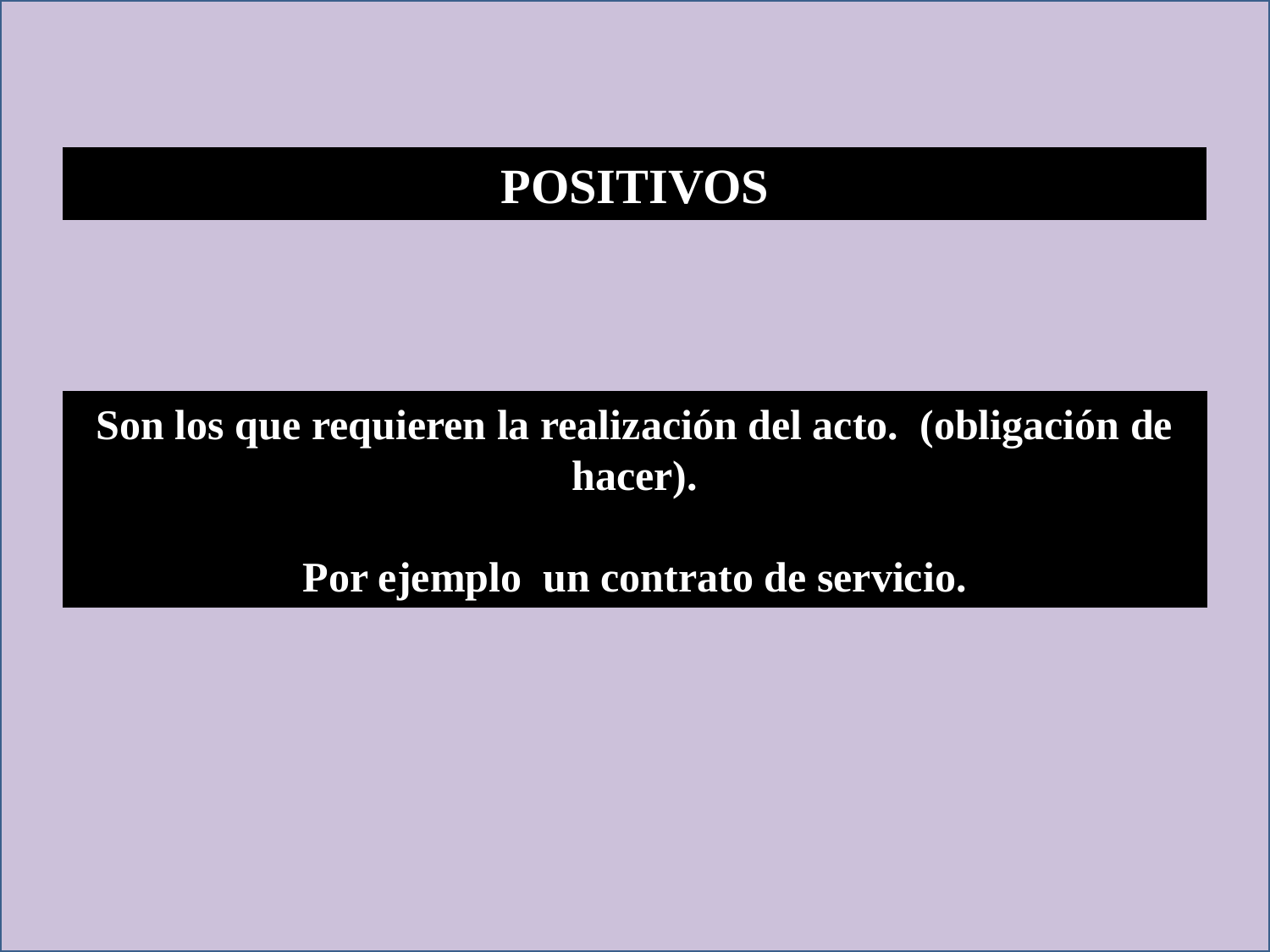

POSITIVOS
Son los que requieren la realización del acto.  (obligación de hacer).

Por ejemplo  un contrato de servicio.